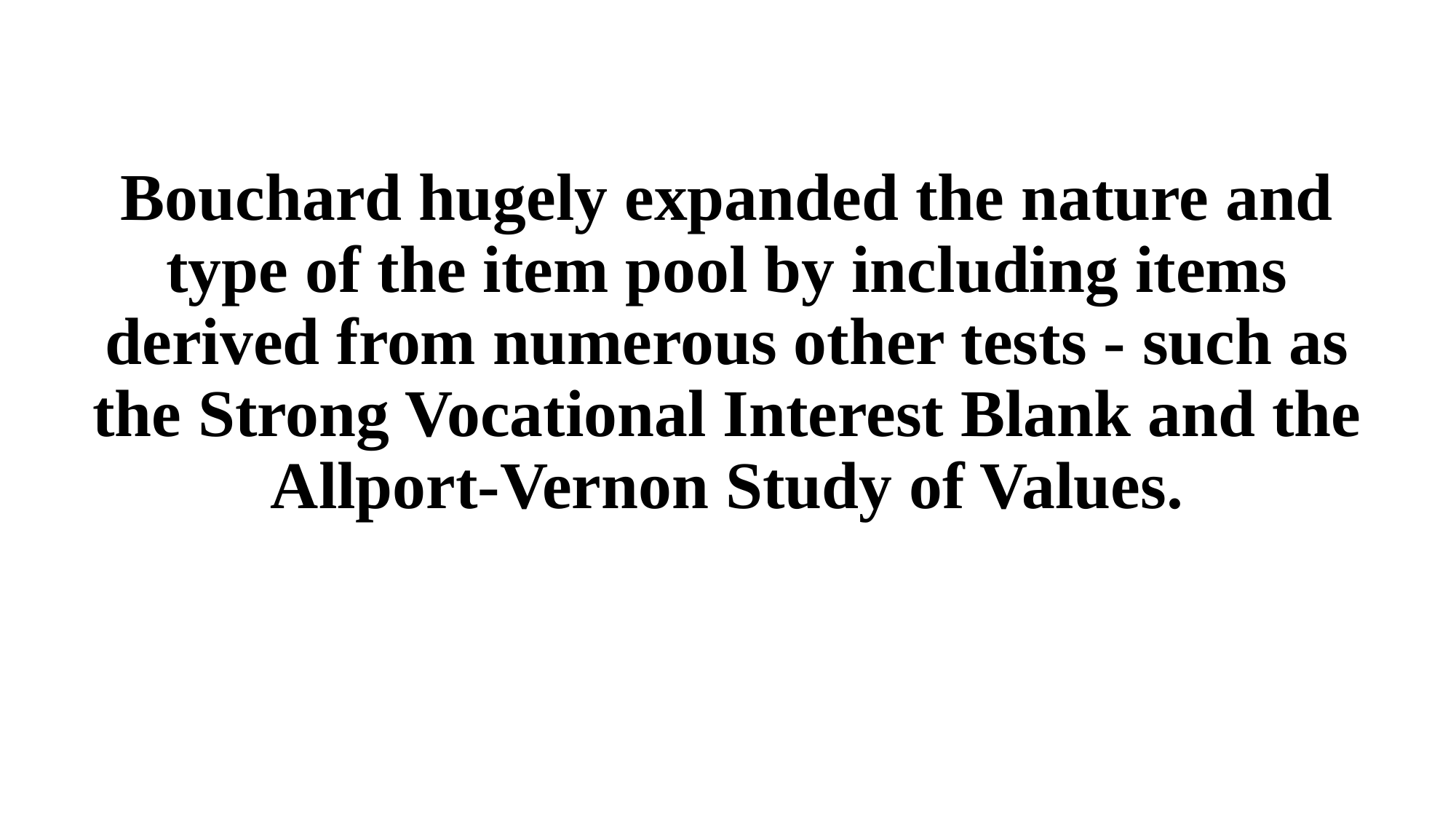

Bouchard hugely expanded the nature and type of the item pool by including items derived from numerous other tests - such as the Strong Vocational Interest Blank and the Allport-Vernon Study of Values.